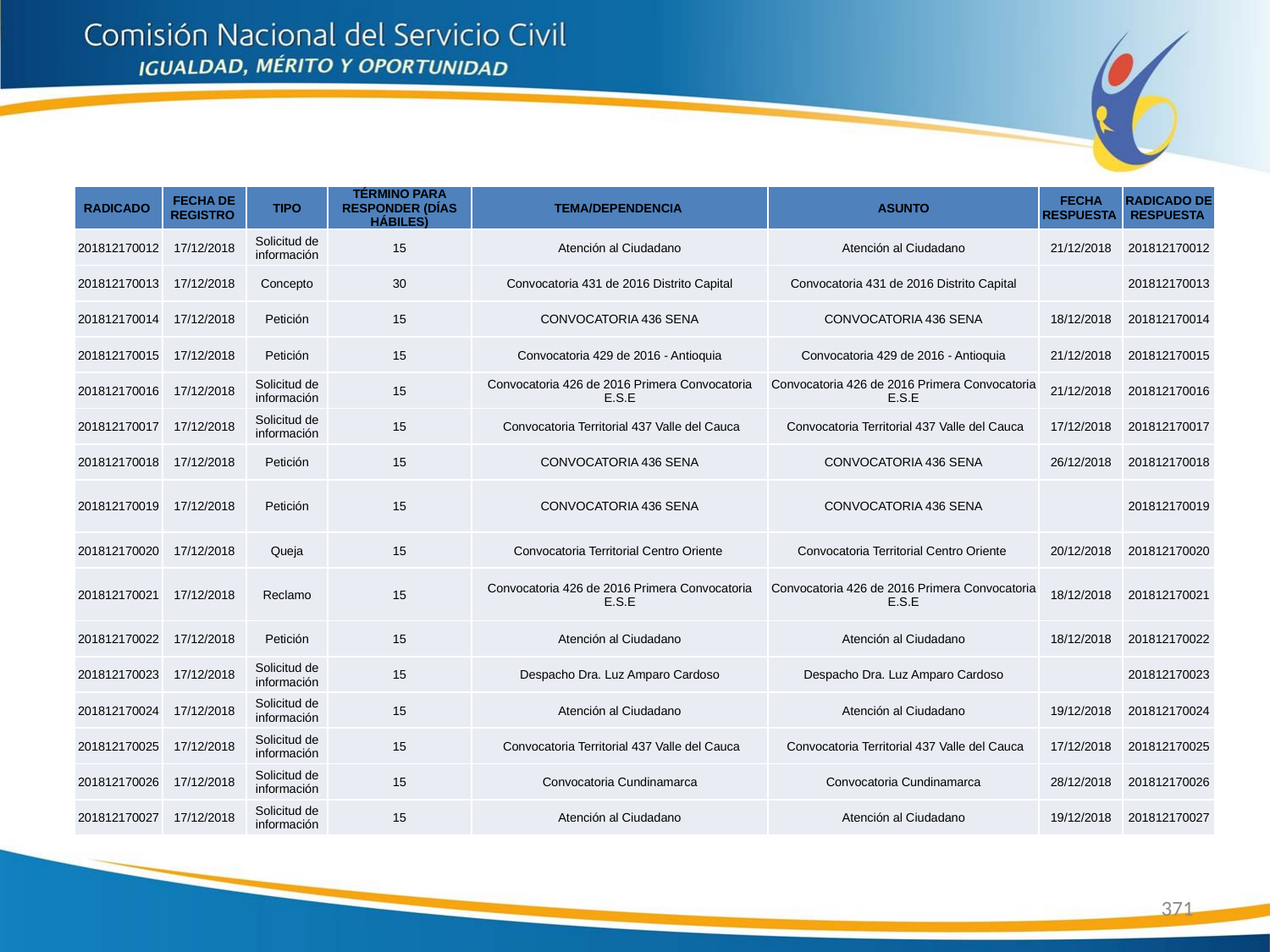

| RADICADO | FECHA DE REGISTRO | TIPO | TÉRMINO PARA RESPONDER (DÍAS HÁBILES) | TEMA/DEPENDENCIA | ASUNTO | FECHA RESPUESTA | RADICADO DE RESPUESTA |
| --- | --- | --- | --- | --- | --- | --- | --- |
| 201812170012 | 17/12/2018 | Solicitud de información | 15 | Atención al Ciudadano | Atención al Ciudadano | 21/12/2018 | 201812170012 |
| 201812170013 | 17/12/2018 | Concepto | 30 | Convocatoria 431 de 2016 Distrito Capital | Convocatoria 431 de 2016 Distrito Capital |  | 201812170013 |
| 201812170014 | 17/12/2018 | Petición | 15 | CONVOCATORIA 436 SENA | CONVOCATORIA 436 SENA | 18/12/2018 | 201812170014 |
| 201812170015 | 17/12/2018 | Petición | 15 | Convocatoria 429 de 2016 - Antioquia | Convocatoria 429 de 2016 - Antioquia | 21/12/2018 | 201812170015 |
| 201812170016 | 17/12/2018 | Solicitud de información | 15 | Convocatoria 426 de 2016 Primera Convocatoria E.S.E | Convocatoria 426 de 2016 Primera Convocatoria E.S.E | 21/12/2018 | 201812170016 |
| 201812170017 | 17/12/2018 | Solicitud de información | 15 | Convocatoria Territorial 437 Valle del Cauca | Convocatoria Territorial 437 Valle del Cauca | 17/12/2018 | 201812170017 |
| 201812170018 | 17/12/2018 | Petición | 15 | CONVOCATORIA 436 SENA | CONVOCATORIA 436 SENA | 26/12/2018 | 201812170018 |
| 201812170019 | 17/12/2018 | Petición | 15 | CONVOCATORIA 436 SENA | CONVOCATORIA 436 SENA |  | 201812170019 |
| 201812170020 | 17/12/2018 | Queja | 15 | Convocatoria Territorial Centro Oriente | Convocatoria Territorial Centro Oriente | 20/12/2018 | 201812170020 |
| 201812170021 | 17/12/2018 | Reclamo | 15 | Convocatoria 426 de 2016 Primera Convocatoria E.S.E | Convocatoria 426 de 2016 Primera Convocatoria E.S.E | 18/12/2018 | 201812170021 |
| 201812170022 | 17/12/2018 | Petición | 15 | Atención al Ciudadano | Atención al Ciudadano | 18/12/2018 | 201812170022 |
| 201812170023 | 17/12/2018 | Solicitud de información | 15 | Despacho Dra. Luz Amparo Cardoso | Despacho Dra. Luz Amparo Cardoso |  | 201812170023 |
| 201812170024 | 17/12/2018 | Solicitud de información | 15 | Atención al Ciudadano | Atención al Ciudadano | 19/12/2018 | 201812170024 |
| 201812170025 | 17/12/2018 | Solicitud de información | 15 | Convocatoria Territorial 437 Valle del Cauca | Convocatoria Territorial 437 Valle del Cauca | 17/12/2018 | 201812170025 |
| 201812170026 | 17/12/2018 | Solicitud de información | 15 | Convocatoria Cundinamarca | Convocatoria Cundinamarca | 28/12/2018 | 201812170026 |
| 201812170027 | 17/12/2018 | Solicitud de información | 15 | Atención al Ciudadano | Atención al Ciudadano | 19/12/2018 | 201812170027 |
371